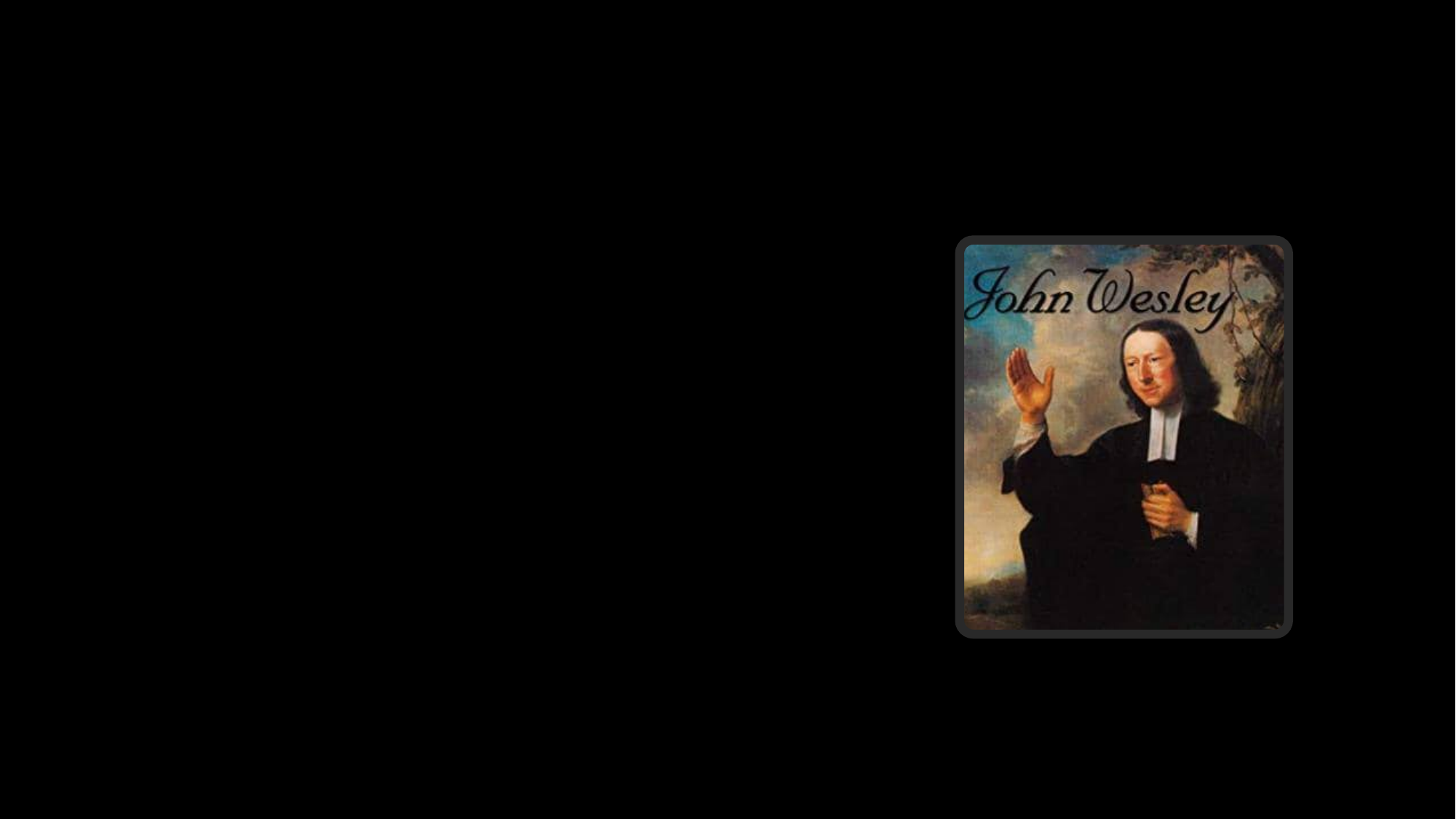

# „Wenn du für Gott brennst,
werden Menschen
von weit herkommen,
um das Feuer zu sehen.“

John Wesley